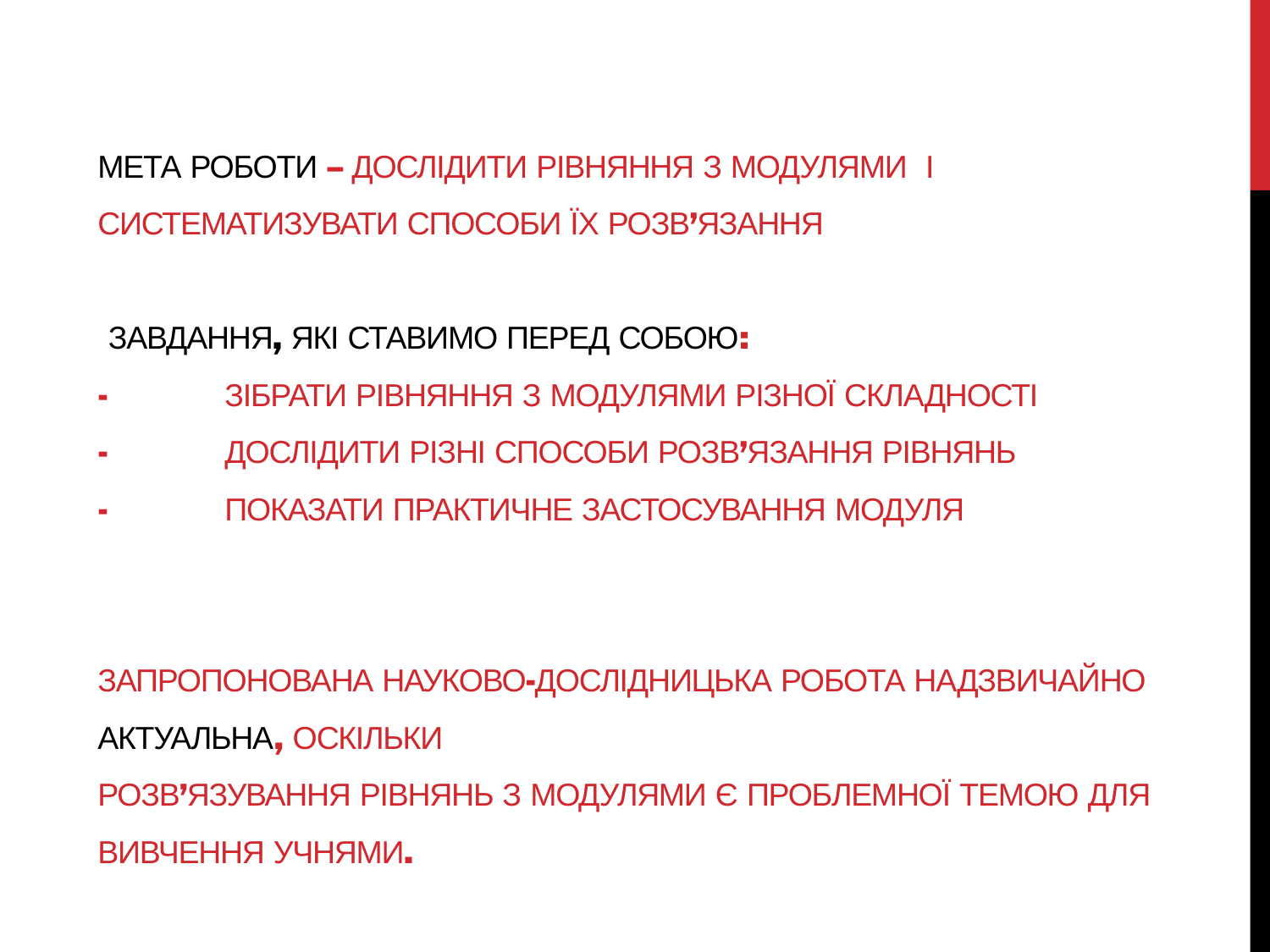

# Мета роботи – дослідити рівняння з модулями  і систематизувати способи їх розв’язання Завдання, які ставимо перед собою: -	Зібрати рівняння з модулями різної складності -	Дослідити різні способи розв’язання рівнянь -	Показати практичне застосування модуля Запропонована науково-дослідницька робота надзвичайно актуальна, оскільки розв’язування рівнянь з модулями є проблемної темою для вивчення учнями.